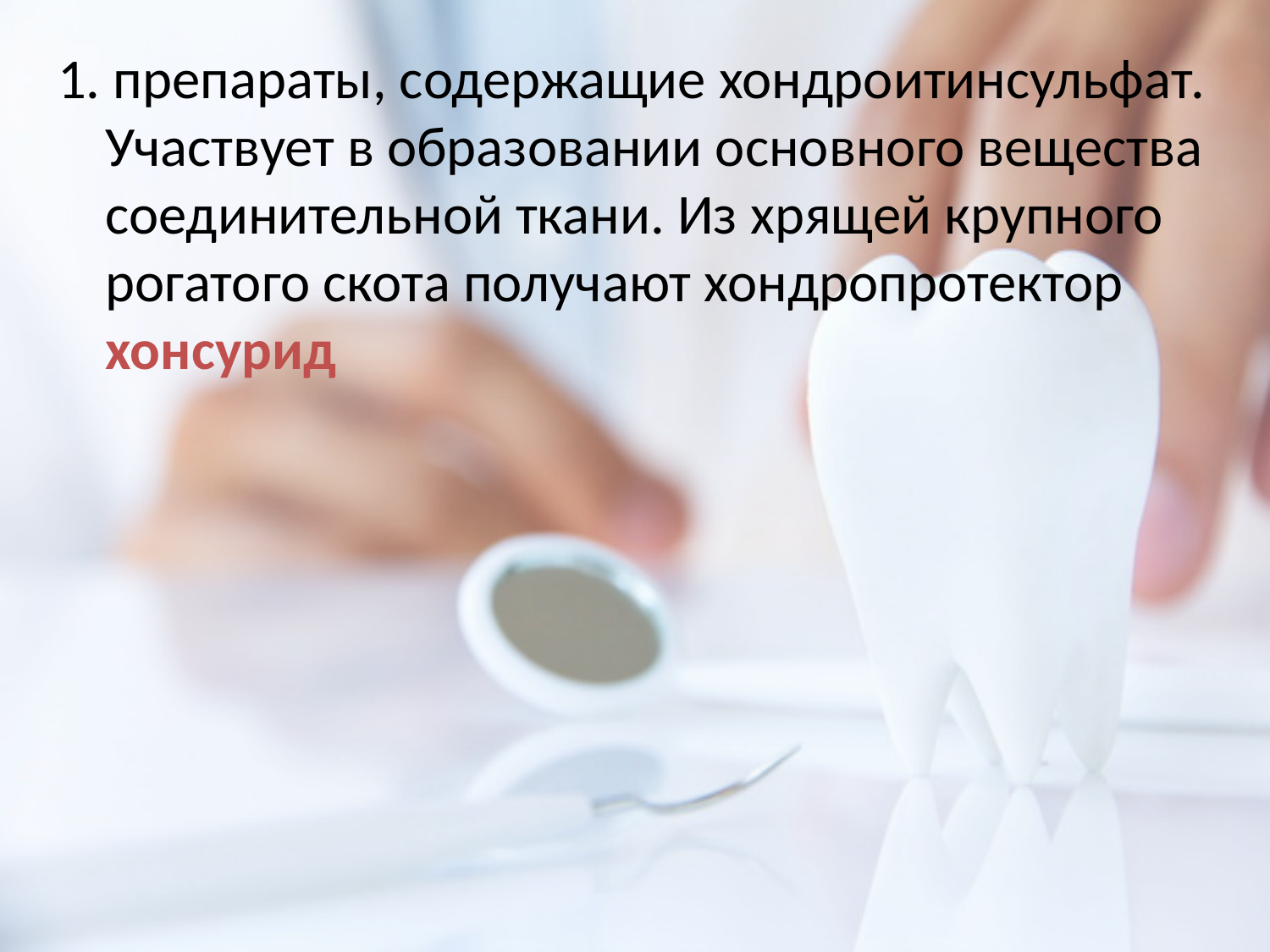

1. препараты, содержащие хондроитинсульфат. Участвует в образовании основного вещества соединительной ткани. Из хрящей крупного рогатого скота получают хондропротектор хонсурид